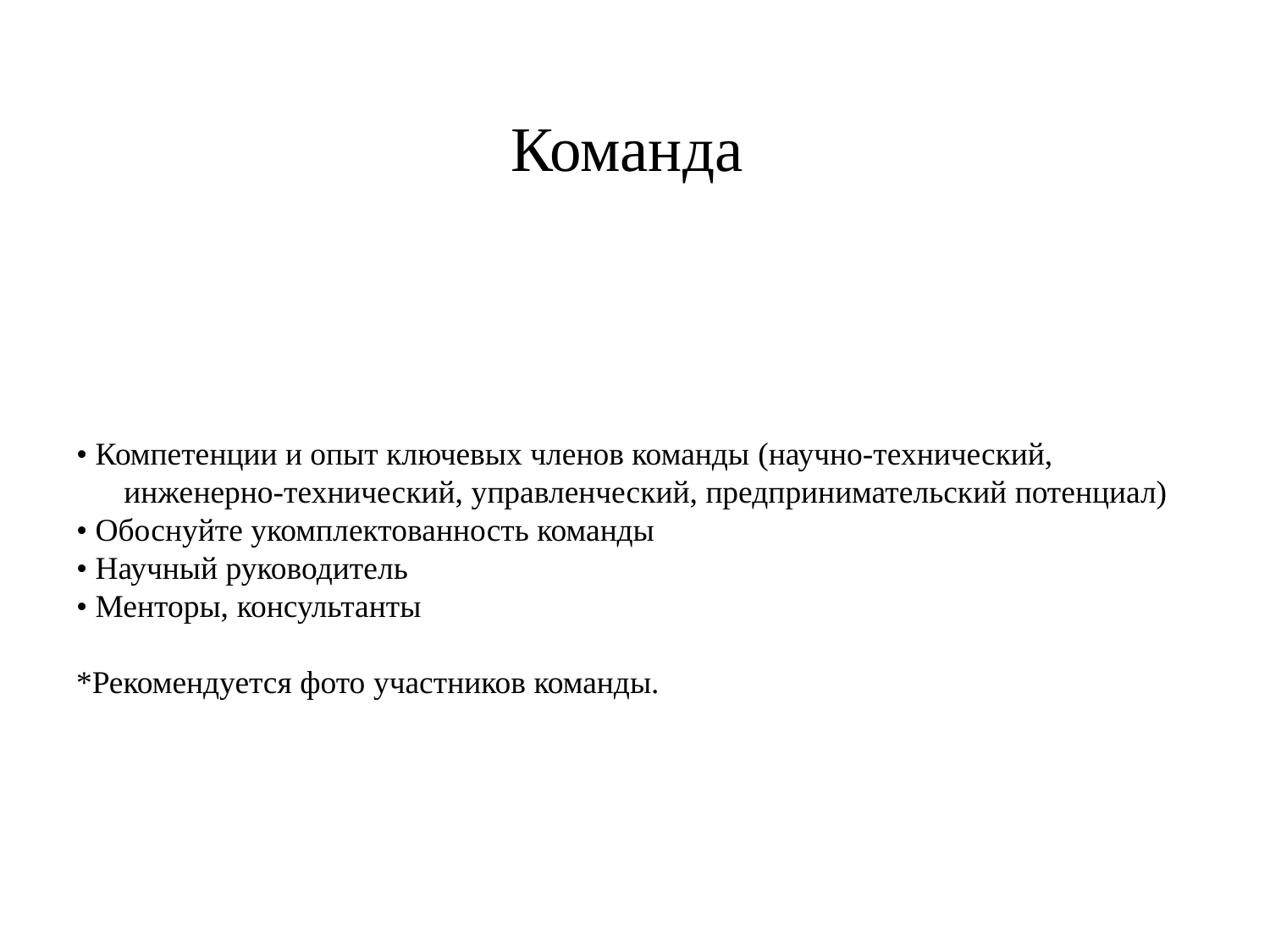

# Команда
• Компетенции и опыт ключевых членов команды (научно-технический, инженерно-технический, управленческий, предпринимательский потенциал)
• Обоснуйте укомплектованность команды
• Научный руководитель
• Менторы, консультанты

*Рекомендуется фото участников команды.